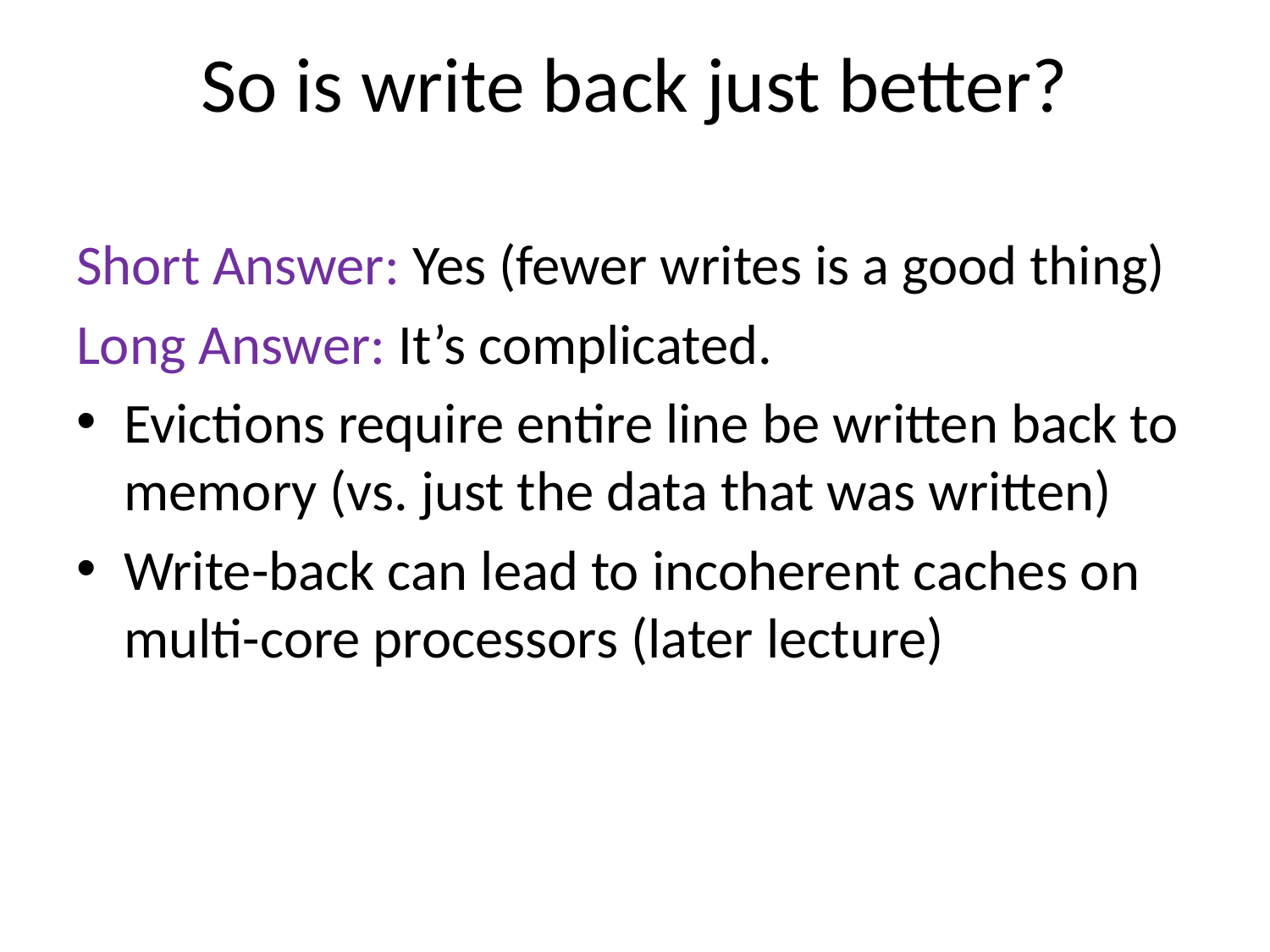

# So is write back just better?
Short Answer: Yes (fewer writes is a good thing)
Long Answer: It’s complicated.
Evictions require entire line be written back to memory (vs. just the data that was written)
Write-back can lead to incoherent caches on multi-core processors (later lecture)